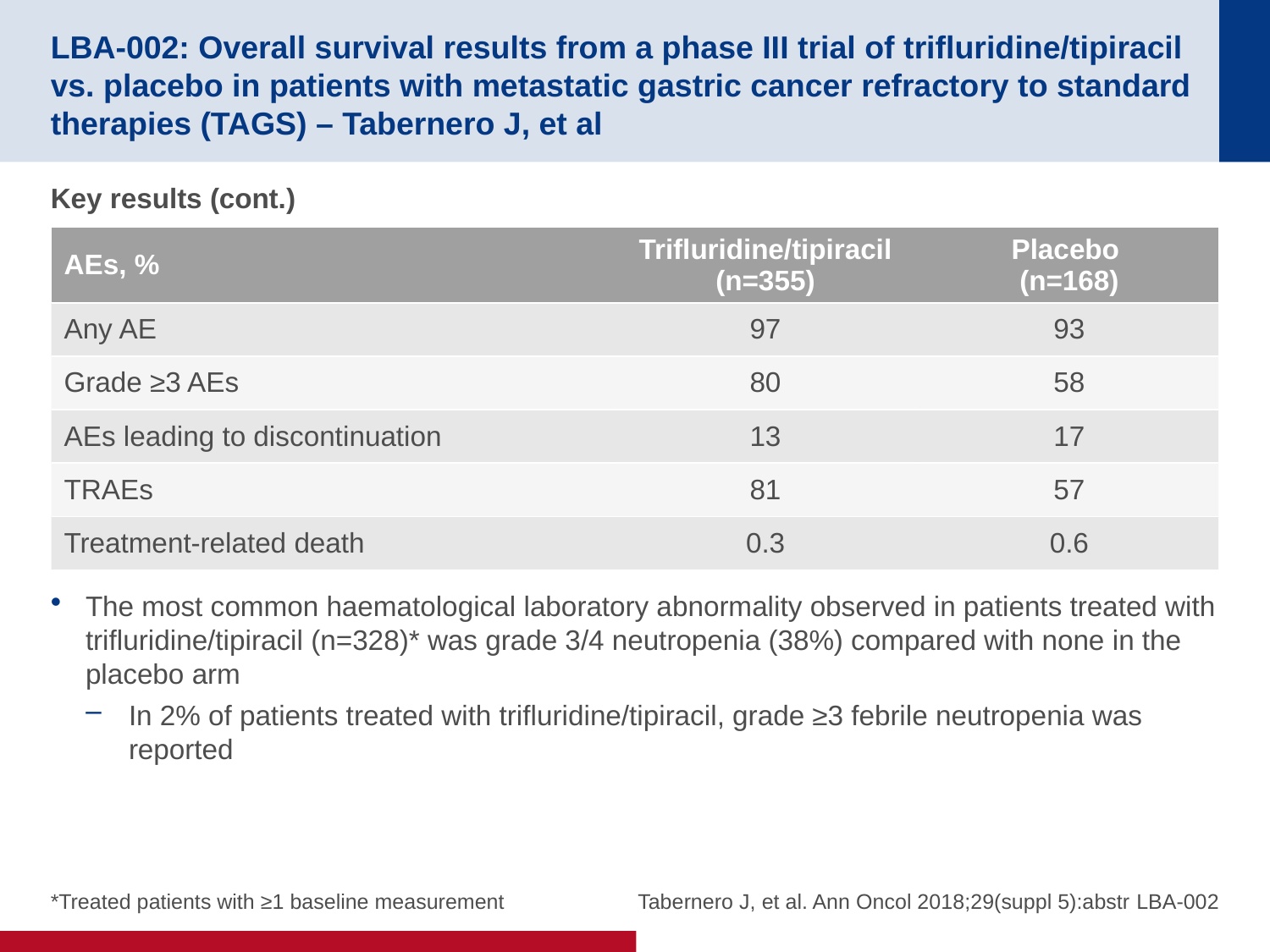

# LBA-002: Overall survival results from a phase III trial of trifluridine/tipiracil vs. placebo in patients with metastatic gastric cancer refractory to standard therapies (TAGS) – Tabernero J, et al
Key results (cont.)

The most common haematological laboratory abnormality observed in patients treated with trifluridine/tipiracil (n=328)* was grade 3/4 neutropenia (38%) compared with none in the placebo arm
In 2% of patients treated with trifluridine/tipiracil, grade ≥3 febrile neutropenia was reported

| AEs, % | Trifluridine/tipiracil (n=355) | Placebo (n=168) |
| --- | --- | --- |
| Any AE | 97 | 93 |
| Grade ≥3 AEs | 80 | 58 |
| AEs leading to discontinuation | 13 | 17 |
| TRAEs | 81 | 57 |
| Treatment-related death | 0.3 | 0.6 |
*Treated patients with ≥1 baseline measurement
Tabernero J, et al. Ann Oncol 2018;29(suppl 5):abstr LBA-002